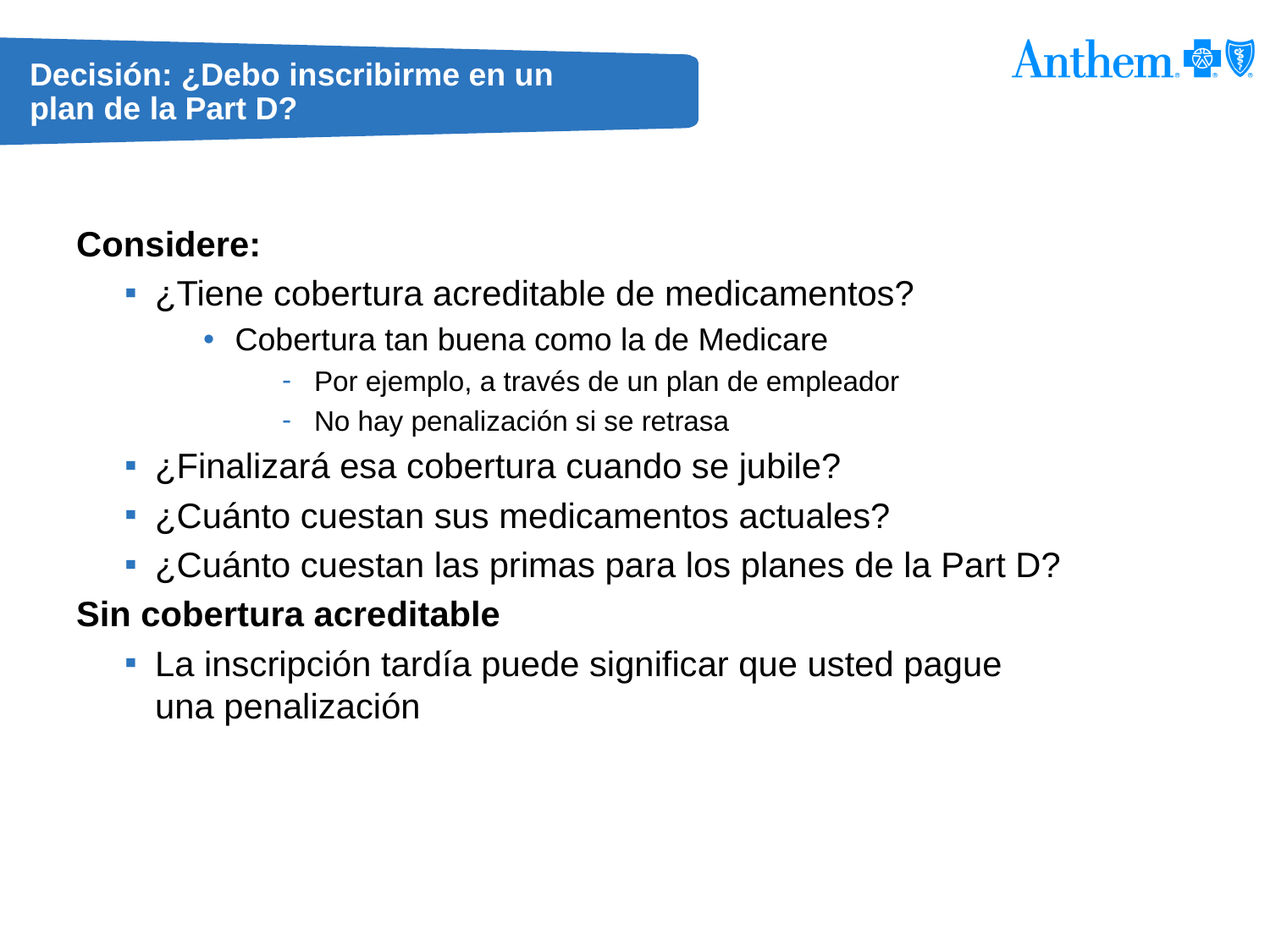

# Decisión: ¿Debo inscribirme en un plan de la Part D?
Considere:
¿Tiene cobertura acreditable de medicamentos?
Cobertura tan buena como la de Medicare
Por ejemplo, a través de un plan de empleador
No hay penalización si se retrasa
¿Finalizará esa cobertura cuando se jubile?
¿Cuánto cuestan sus medicamentos actuales?
¿Cuánto cuestan las primas para los planes de la Part D?
Sin cobertura acreditable
La inscripción tardía puede significar que usted pague
una penalización